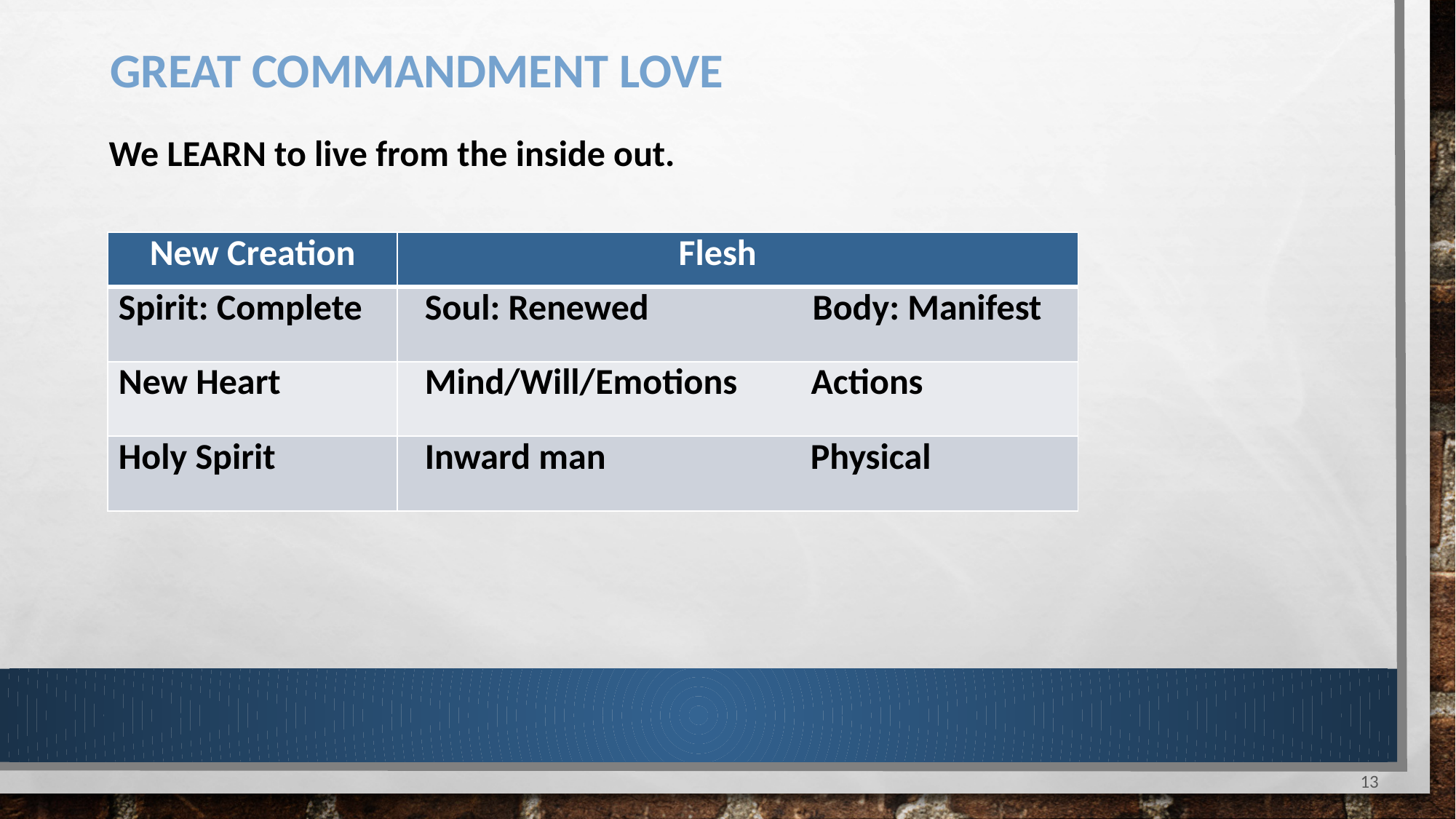

# Great Commandment Love
We LEARN to live from the inside out.

| New Creation | Flesh |
| --- | --- |
| Spirit: Complete | Soul: Renewed Body: Manifest |
| New Heart | Mind/Will/Emotions Actions |
| Holy Spirit | Inward man Physical |
13